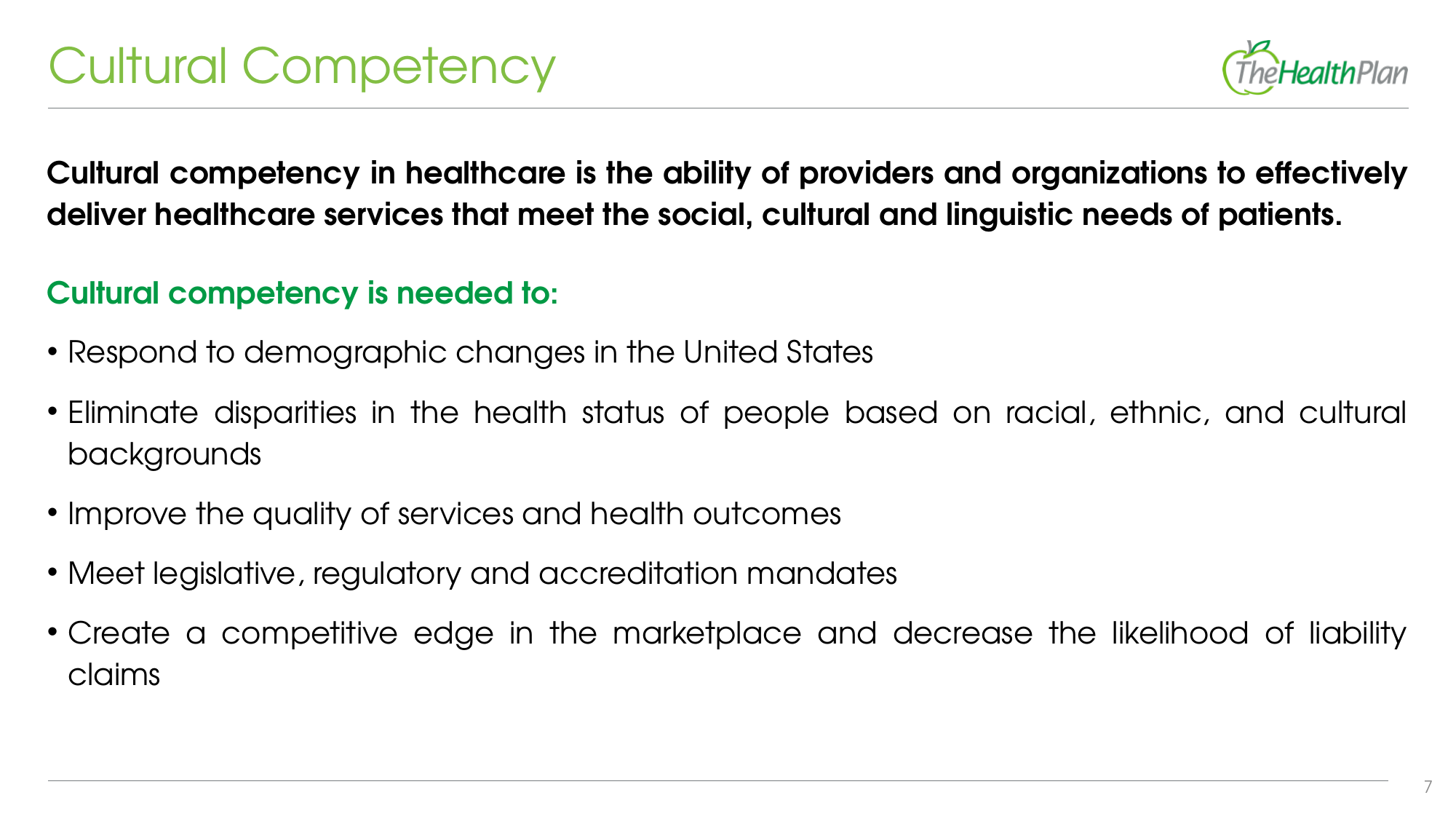

# Cultural Competency
Cultural competency in healthcare is the ability of providers and organizations to effectively deliver healthcare services that meet the social, cultural and linguistic needs of patients.
Cultural competency is needed to:
Respond to demographic changes in the United States
Eliminate disparities in the health status of people based on racial, ethnic, and cultural backgrounds
Improve the quality of services and health outcomes
Meet legislative, regulatory and accreditation mandates
Create a competitive edge in the marketplace and decrease the likelihood of liability claims

7